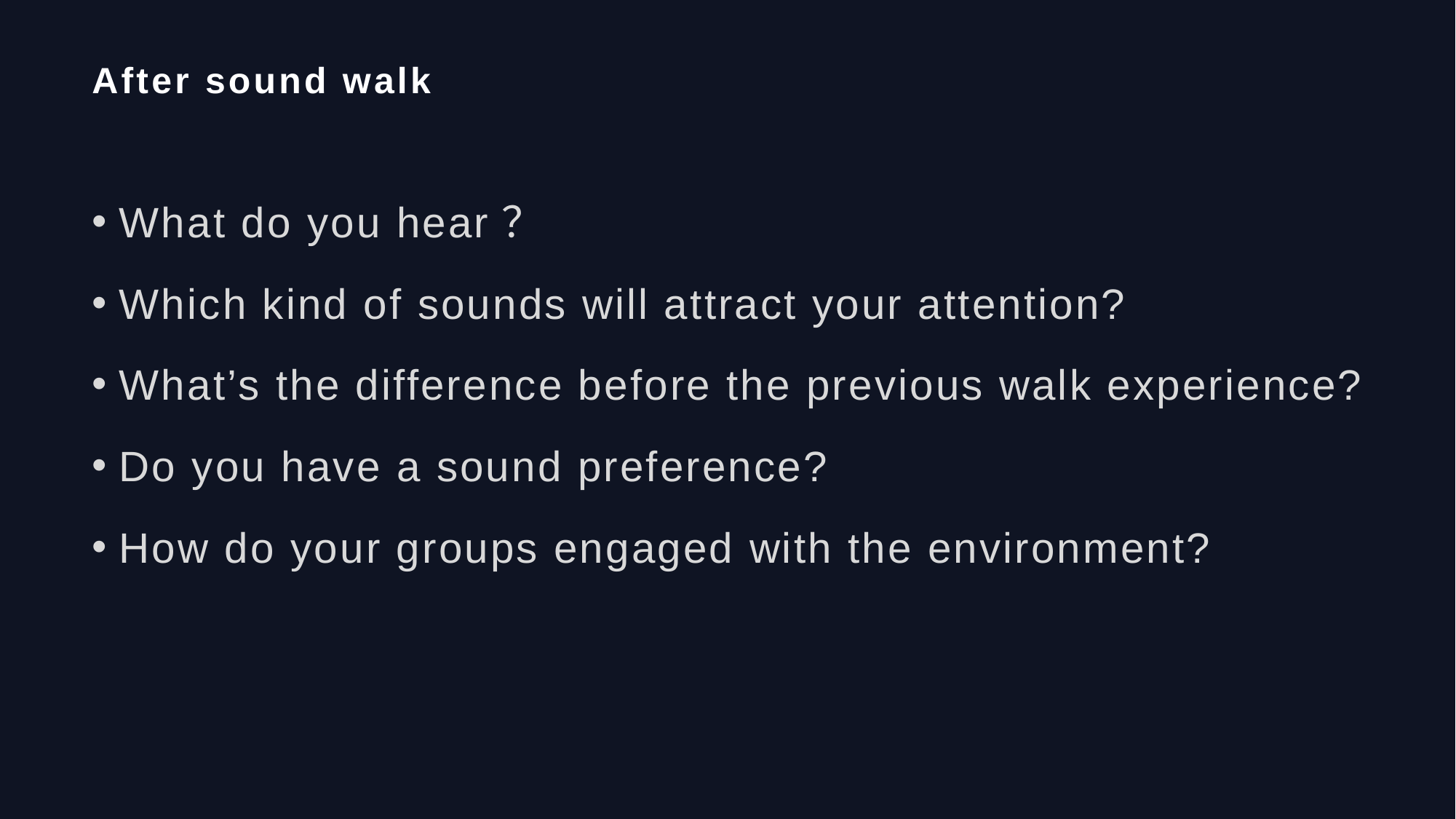

# After sound walk

What do you hear？
Which kind of sounds will attract your attention?
What’s the difference before the previous walk experience?
Do you have a sound preference?
How do your groups engaged with the environment?